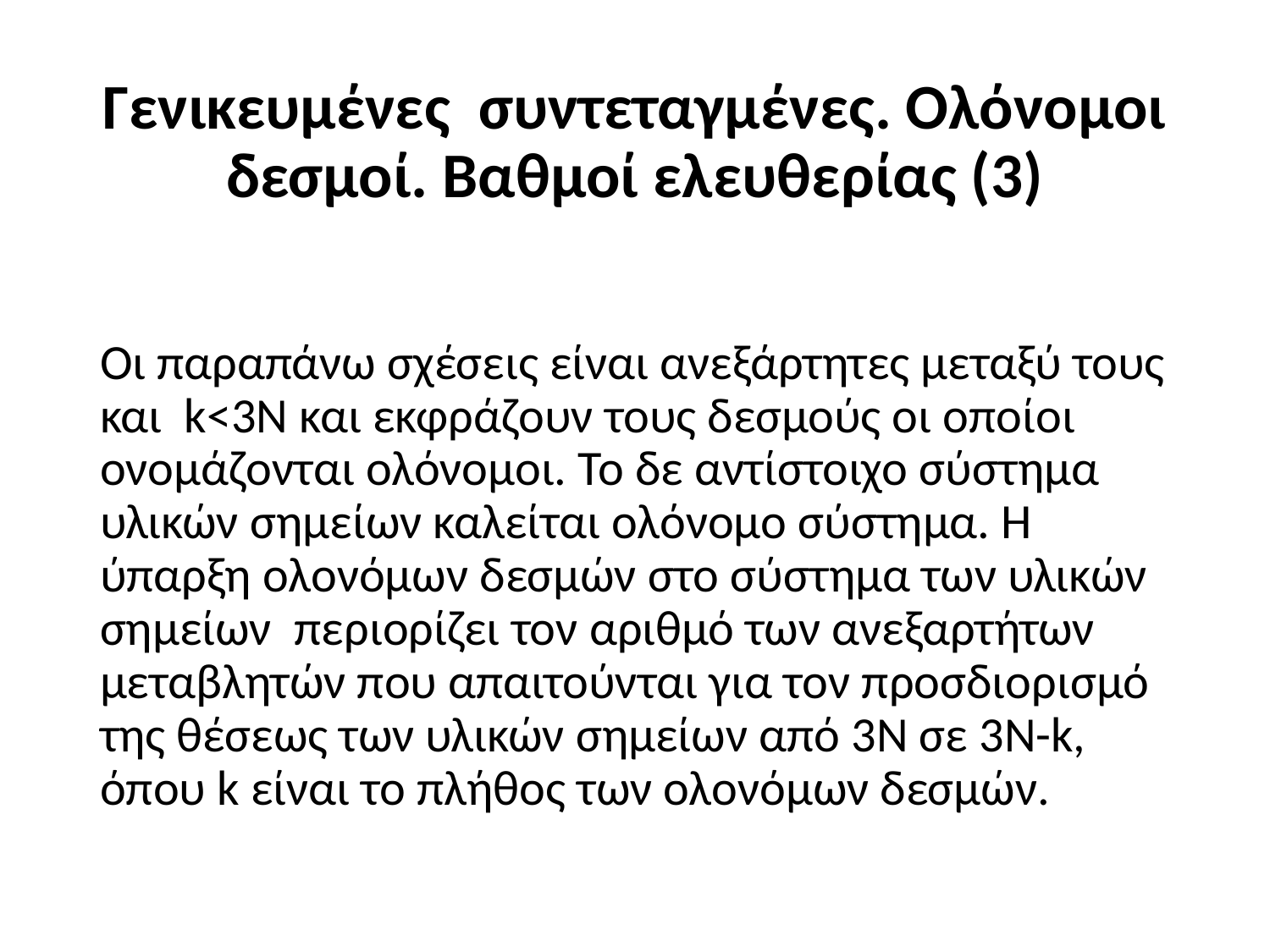

# Γενικευμένες  συντεταγμένες. Ολόνομοι δεσμοί. Βαθμοί ελευθερίας (3)

Οι παραπάνω σχέσεις είναι ανεξάρτητες μεταξύ τους και  k<3N και εκφράζουν τους δεσμούς οι οποίοι ονομάζονται ολόνομοι. Το δε αντίστοιχο σύστημα υλικών σημείων καλείται ολόνομο σύστημα. Η ύπαρξη ολονόμων δεσμών στο σύστημα των υλικών σημείων  περιορίζει τον αριθμό των ανεξαρτήτων μεταβλητών που απαιτούνται για τον προσδιορισμό της θέσεως των υλικών σημείων από 3N σε 3N-k, όπου k είναι το πλήθος των ολονόμων δεσμών.